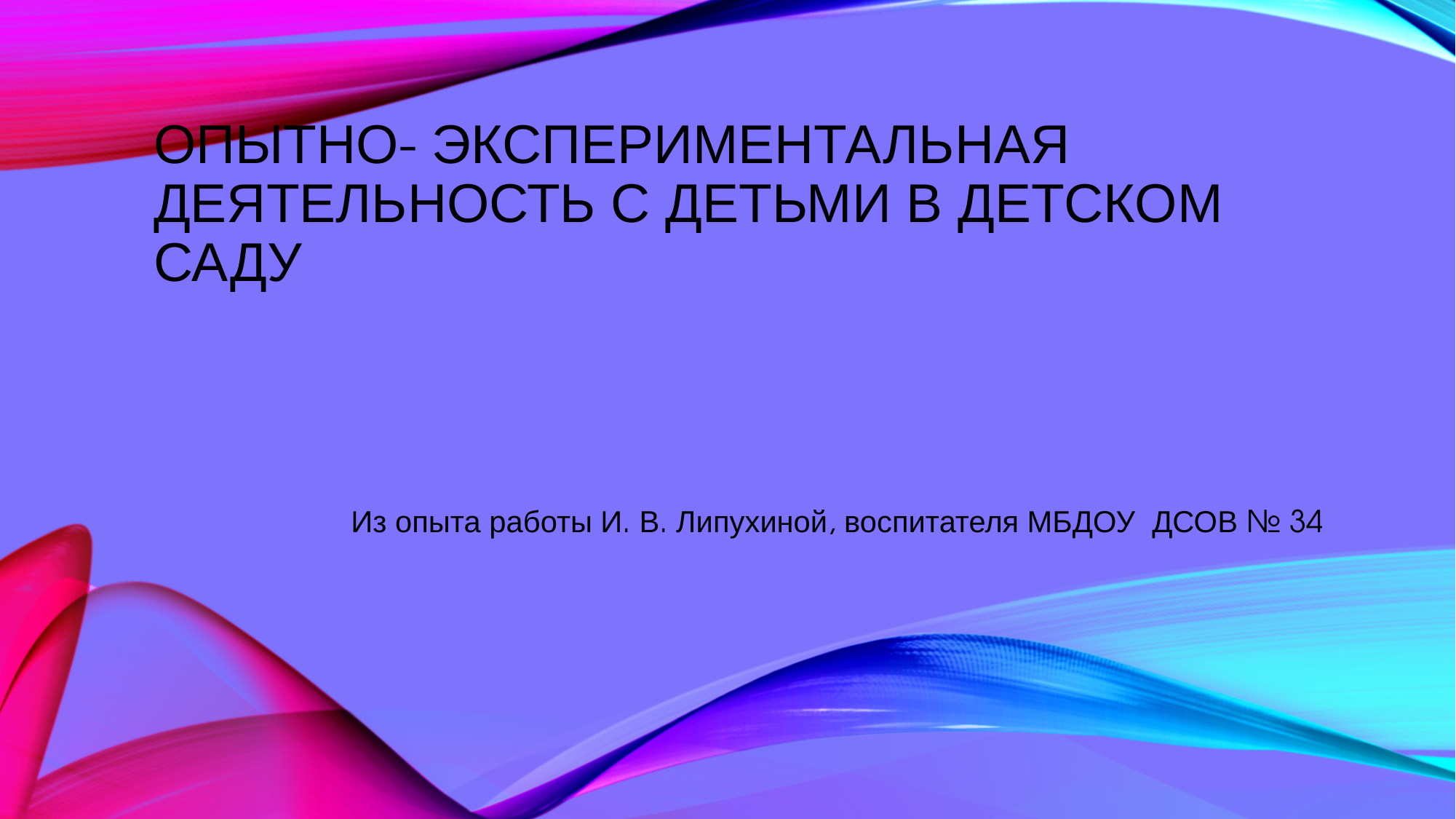

# Опытно- экспериментальная деятельность с детьми в детском   саду
Из опыта работы И. В. Липухиной, воспитателя МБДОУ  ДСОВ № 34